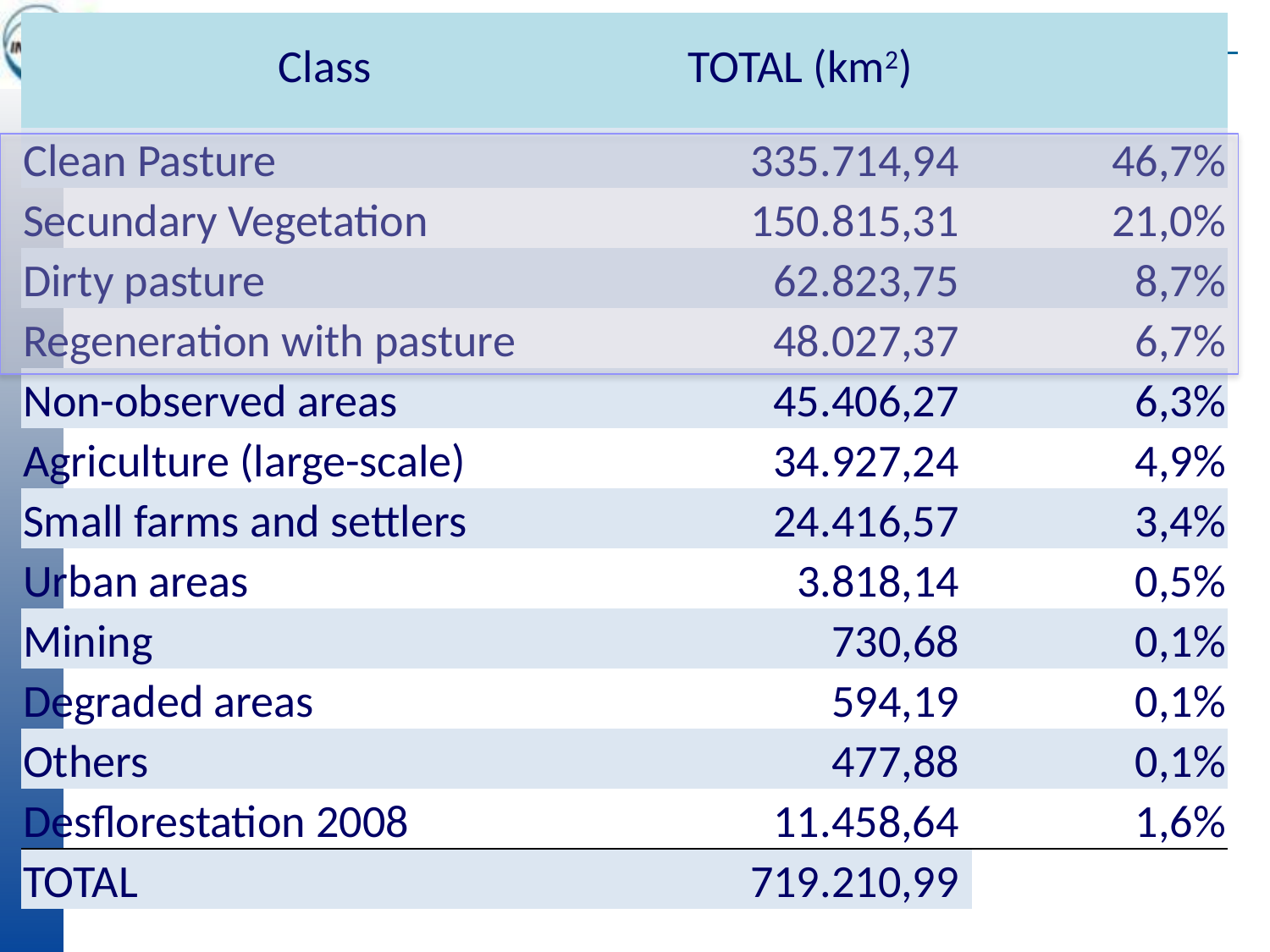

| Class | TOTAL (km2) |  |
| --- | --- | --- |
| Clean Pasture | 335.714,94 | 46,7% |
| Secundary Vegetation | 150.815,31 | 21,0% |
| Dirty pasture | 62.823,75 | 8,7% |
| Regeneration with pasture | 48.027,37 | 6,7% |
| Non-observed areas | 45.406,27 | 6,3% |
| Agriculture (large-scale) | 34.927,24 | 4,9% |
| Small farms and settlers | 24.416,57 | 3,4% |
| Urban areas | 3.818,14 | 0,5% |
| Mining | 730,68 | 0,1% |
| Degraded areas | 594,19 | 0,1% |
| Others | 477,88 | 0,1% |
| Desflorestation 2008 | 11.458,64 | 1,6% |
| TOTAL | 719.210,99 |  |